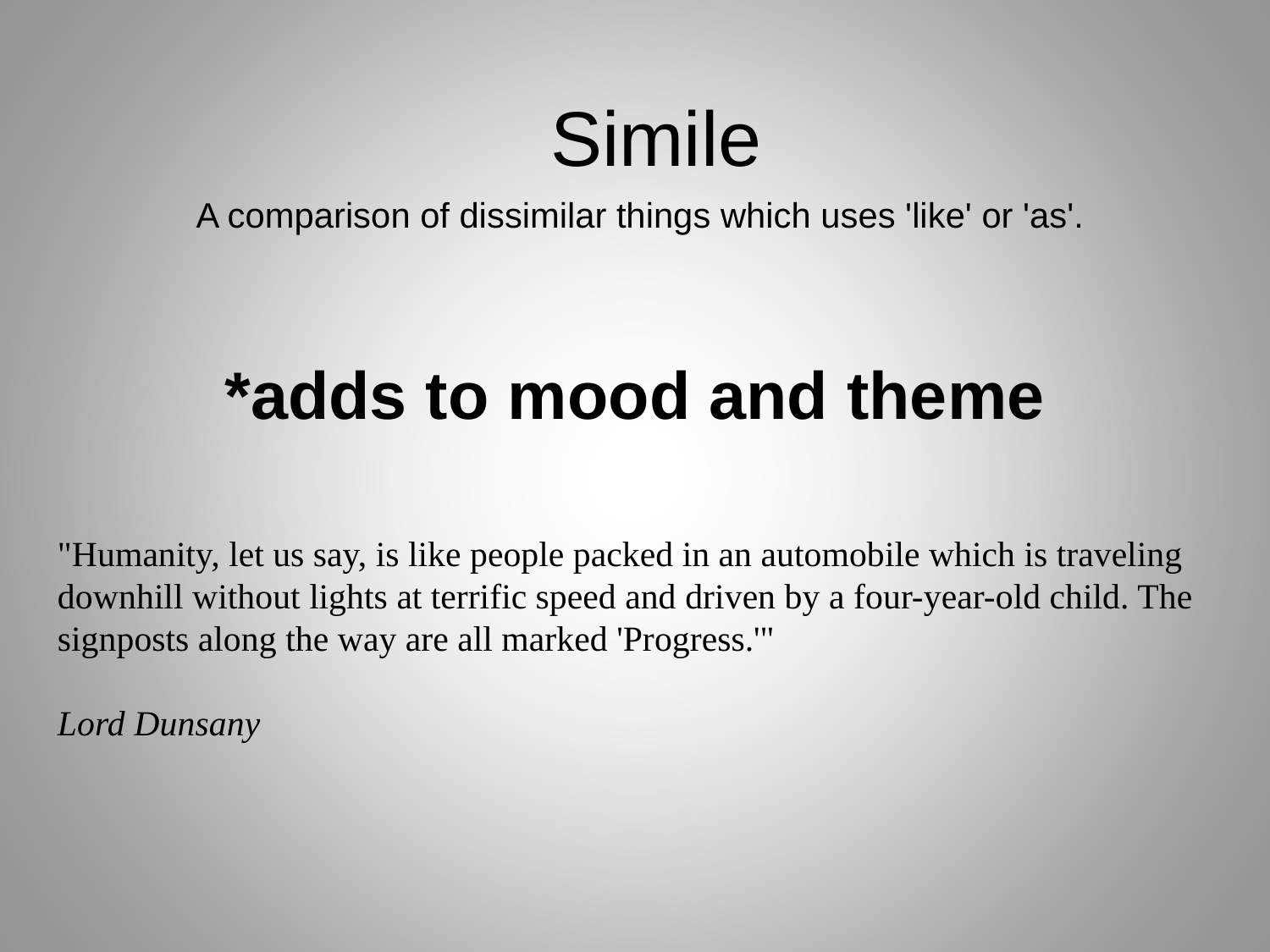

Simile
A comparison of dissimilar things which uses 'like' or 'as'.
*adds to mood and theme
"Humanity, let us say, is like people packed in an automobile which is traveling downhill without lights at terrific speed and driven by a four-year-old child. The signposts along the way are all marked 'Progress.'"
Lord Dunsany